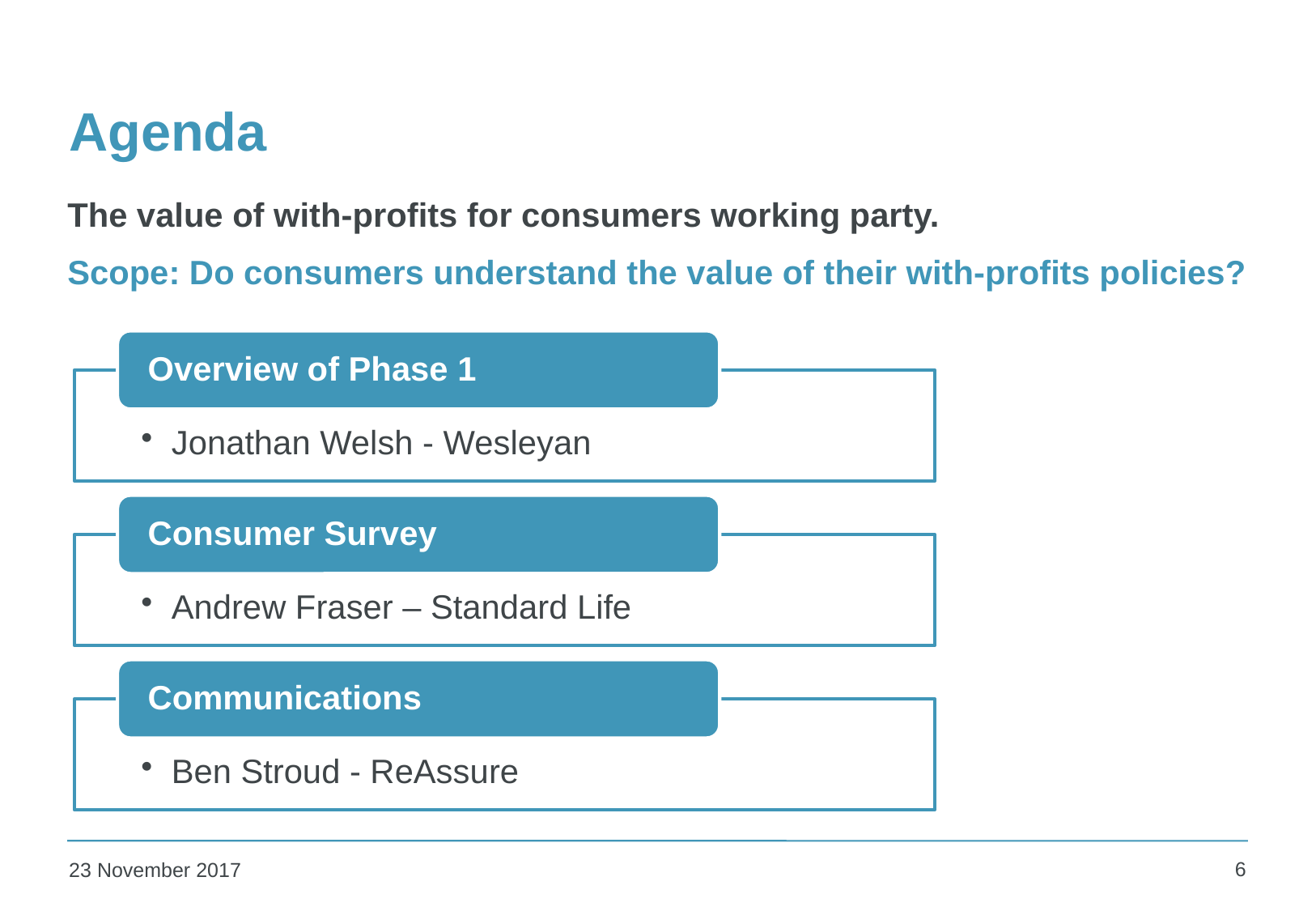

# Agenda
The value of with-profits for consumers working party.
Scope: Do consumers understand the value of their with-profits policies?
Jonathan Welsh - Wesleyan
Overview of Phase 1
Andrew Fraser – Standard Life
Consumer Survey
Ben Stroud - ReAssure
Communications
6
23 November 2017